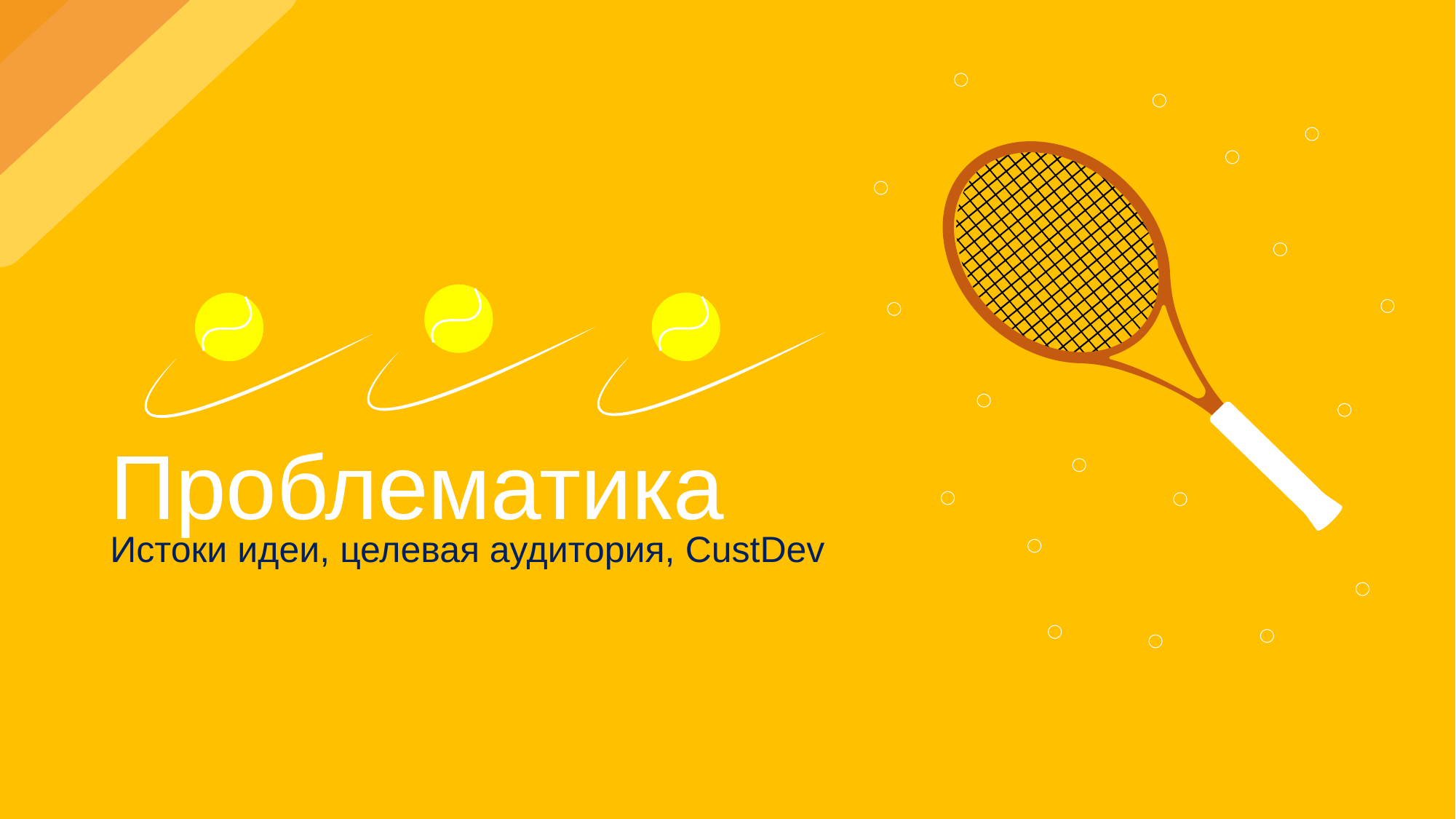

# Проблематика

Истоки идеи, целевая аудитория, CustDev